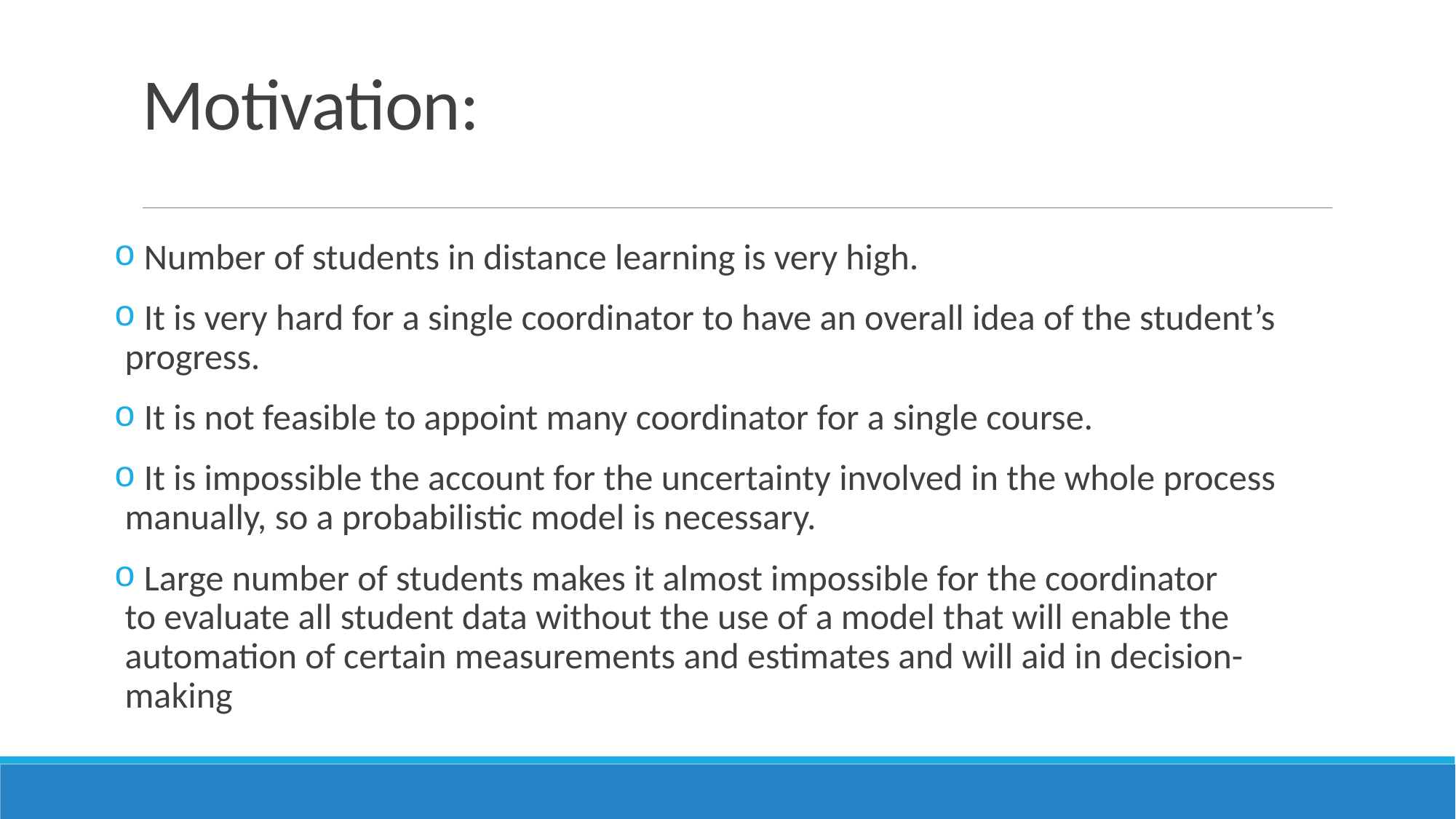

# Motivation:
 Number of students in distance learning is very high.
 It is very hard for a single coordinator to have an overall idea of the student’s progress.
 It is not feasible to appoint many coordinator for a single course.
 It is impossible the account for the uncertainty involved in the whole process manually, so a probabilistic model is necessary.
 Large number of students makes it almost impossible for the coordinator
to evaluate all student data without the use of a model that will enable the automation of certain measurements and estimates and will aid in decision-making